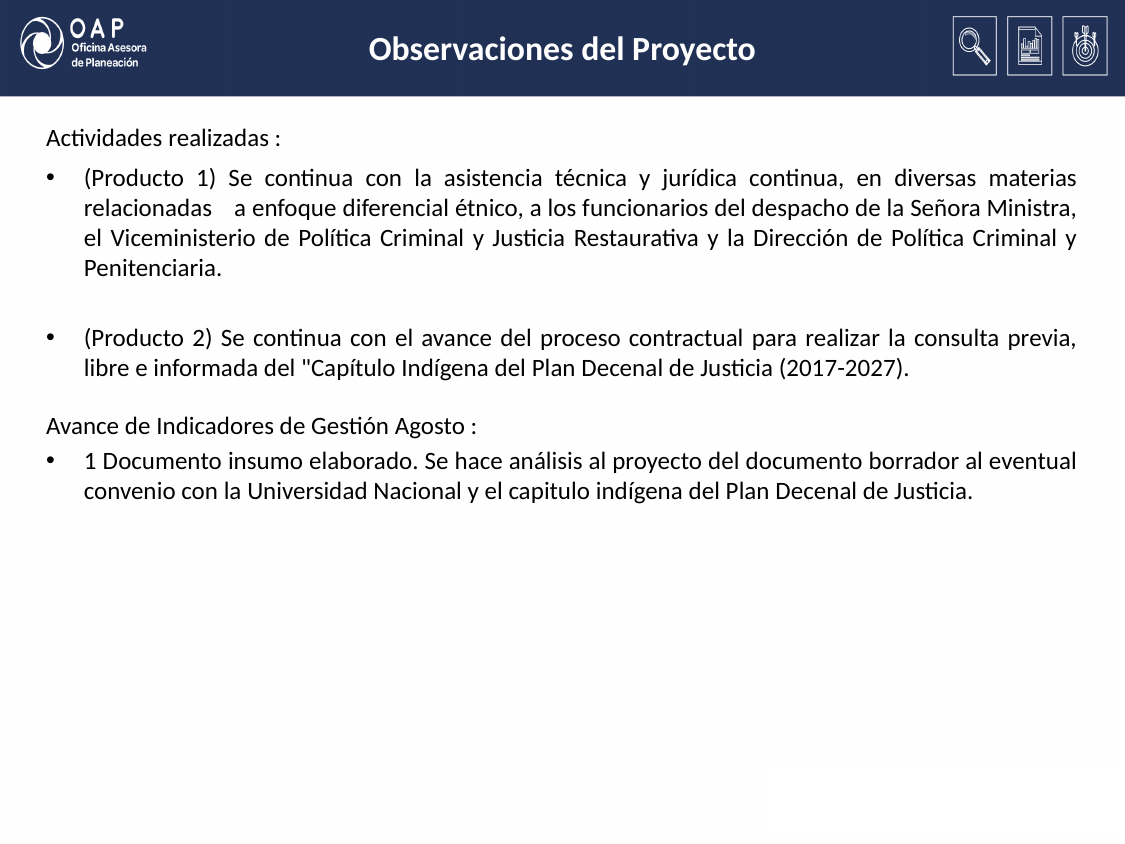

# Observaciones del Proyecto
Actividades realizadas :

(Producto 1) Se continua con la asistencia técnica y jurídica continua, en diversas materias relacionadas 	a enfoque diferencial étnico, a los funcionarios del despacho de la Señora Ministra, el Viceministerio de Política Criminal y Justicia Restaurativa y la Dirección de Política Criminal y Penitenciaria.

(Producto 2) Se continua con el avance del proceso contractual para realizar la consulta previa, libre e informada del "Capítulo Indígena del Plan Decenal de Justicia (2017-2027).

Avance de Indicadores de Gestión Agosto :
1 Documento insumo elaborado. Se hace análisis al proyecto del documento borrador al eventual convenio con la Universidad Nacional y el capitulo indígena del Plan Decenal de Justicia.

36